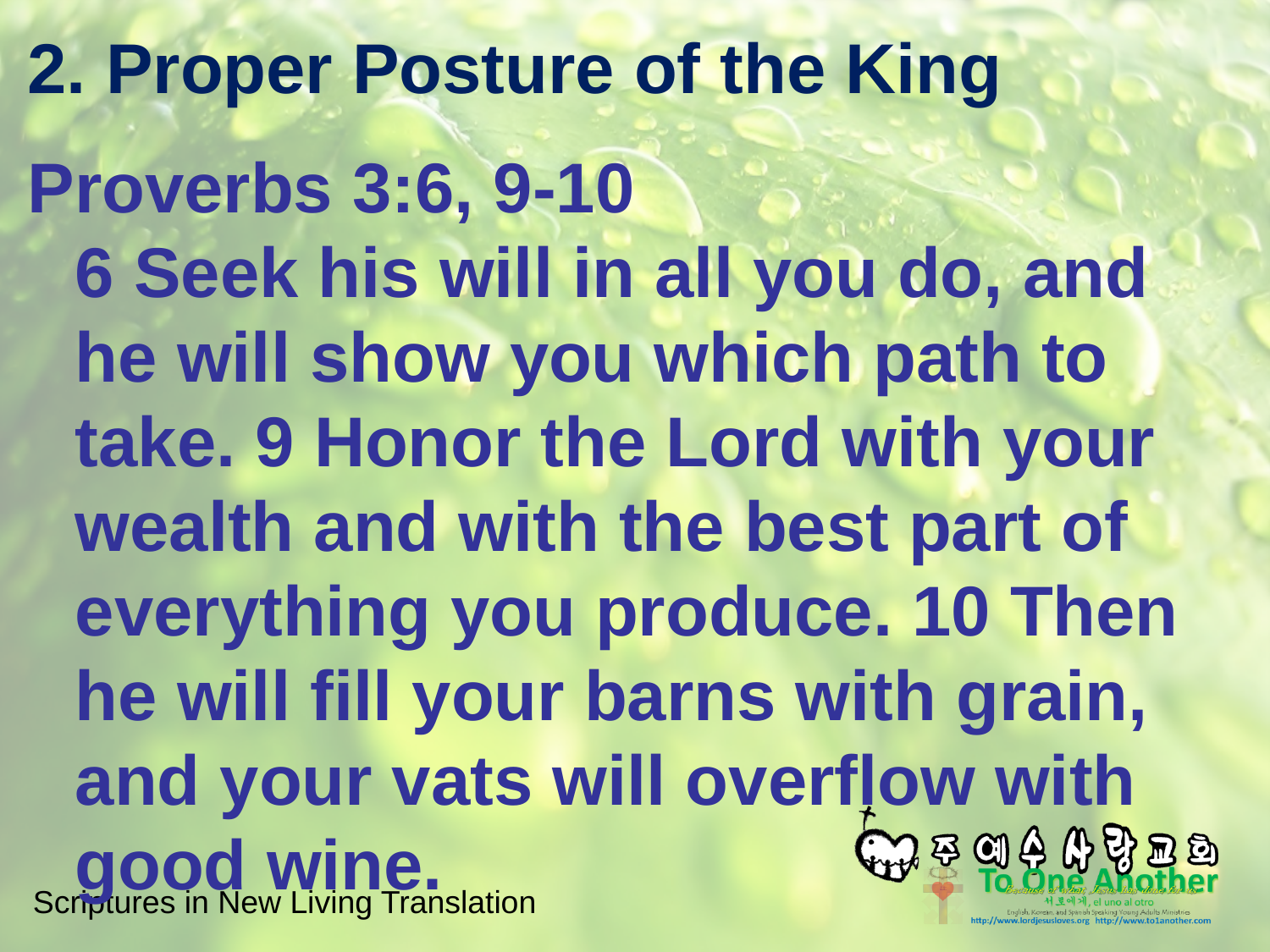

# 2. Proper Posture of the King
Proverbs 3:6, 9-10
6 Seek his will in all you do, and he will show you which path to take. 9 Honor the Lord with your wealth and with the best part of everything you produce. 10 Then he will fill your barns with grain, and your vats will overflow with good wine.